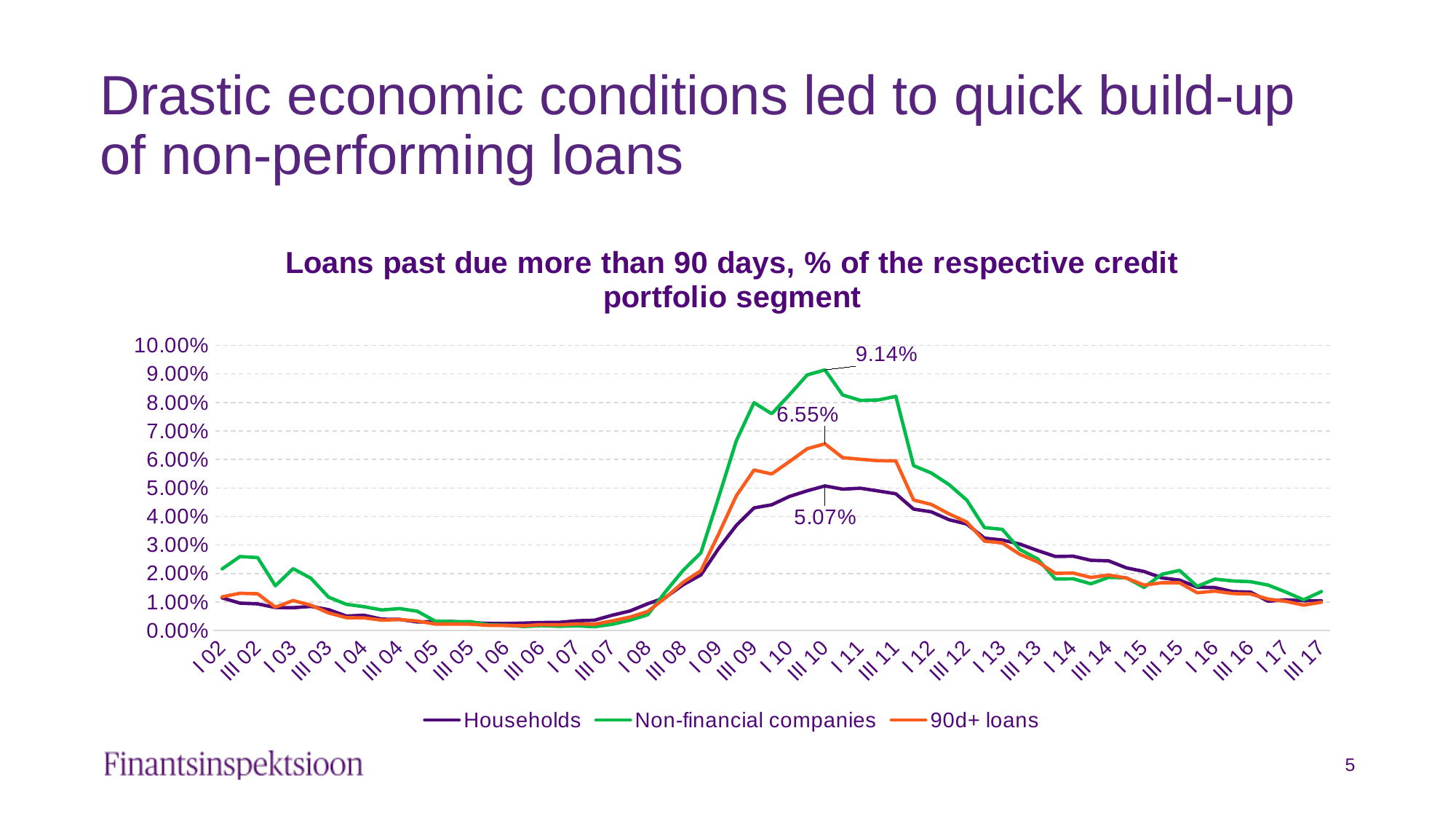

# Drastic economic conditions led to quick build-up of non-performing loans

### Chart: Loans past due more than 90 days, % of the respective credit portfolio segment

| Category | Households | Non-financial companies | 90d+ loans |
|---|---|---|---|
| I 02 | 0.011433906860096401 | 0.021610402890468887 | 0.011819198375109944 |
| II 02 | 0.009603527563408931 | 0.025929118258002728 | 0.01305552181573871 |
| III 02 | 0.009341264088763122 | 0.02558936915432201 | 0.012887891879973492 |
| IV 02 | 0.008057130593236227 | 0.015686054059018583 | 0.008172607351440375 |
| I 03 | 0.007978866659064606 | 0.021692637343435784 | 0.010508907349501481 |
| II 03 | 0.008447842274145956 | 0.018350015606149014 | 0.00888368959179714 |
| III 03 | 0.007314672853446589 | 0.011695204230693694 | 0.0061674814161099 |
| IV 03 | 0.005077984208784383 | 0.00919738983401631 | 0.0045051282964672 |
| I 04 | 0.005351108255866222 | 0.008350004264071592 | 0.0044247036714618925 |
| II 04 | 0.003978739715750913 | 0.007195224285723277 | 0.003636052782463388 |
| III 04 | 0.0038933034857680346 | 0.0076789409506718915 | 0.003843069399237353 |
| IV 04 | 0.00300051040709333 | 0.0067784118937545875 | 0.003328665219085686 |
| I 05 | 0.003138235489106067 | 0.003338525582236566 | 0.002265873268875644 |
| II 05 | 0.0031432086160801224 | 0.0030890478753222007 | 0.0022403821222698374 |
| III 05 | 0.002761138286917512 | 0.0031314489274422105 | 0.002205692643565148 |
| IV 05 | 0.0024988178754915703 | 0.0020196490532651376 | 0.0018222179921047028 |
| I 06 | 0.0024455077026082346 | 0.0018444448388718923 | 0.001749916626362693 |
| II 06 | 0.002594289183654464 | 0.0013868406363053728 | 0.0016687686291439983 |
| III 06 | 0.0028010984870310567 | 0.0017127475494448877 | 0.00204945377697176 |
| IV 06 | 0.0028469267687696817 | 0.0014631265598017403 | 0.001962186689413144 |
| I 07 | 0.00339415866245273 | 0.001634163336672762 | 0.002297790968247811 |
| II 07 | 0.003606044138292982 | 0.0013125967990685748 | 0.002189933621689311 |
| III 07 | 0.005365329276174231 | 0.0021729464055775414 | 0.0033910916485368004 |
| IV 07 | 0.006844487969225512 | 0.0036127900153013156 | 0.004704580229807035 |
| I 08 | 0.009371730384711173 | 0.0055237367816465405 | 0.006676301528966742 |
| II 08 | 0.011576582484921934 | 0.013557216623395953 | 0.011439056025954521 |
| III 08 | 0.016051975540436123 | 0.021097463295479447 | 0.016916213603077154 |
| IV 08 | 0.019513616569842903 | 0.027249987567114144 | 0.020966851307775543 |
| I 09 | 0.028732701677686944 | 0.046686167498619945 | 0.03382494794113277 |
| II 09 | 0.036859247892022357 | 0.06654909860241377 | 0.047243087775532495 |
| III 09 | 0.043009844401482644 | 0.07991512274559134 | 0.05630202217059541 |
| IV 09 | 0.044098077318461555 | 0.07603994764367021 | 0.05493270050026186 |
| I 10 | 0.04702234859106831 | 0.08271193606299326 | 0.05927168983405171 |
| II 10 | 0.04901016431206951 | 0.08966540765756162 | 0.06377375360015484 |
| III 10 | 0.050715475898807316 | 0.09143922568770406 | 0.06550906732870798 |
| IV 10 | 0.04958492488539449 | 0.08262917611694377 | 0.06065358910288601 |
| I 11 | 0.04990752110782575 | 0.08073191868383173 | 0.06007316114981656 |
| II 11 | 0.04893697151227834 | 0.08087344376670344 | 0.05957673501552004 |
| III 11 | 0.047966497862784 | 0.08214681733002897 | 0.05951773490794269 |
| IV 11 | 0.04257878380494712 | 0.05783777379683897 | 0.04577505691649759 |
| I 12 | 0.041625780626455985 | 0.055258473687927155 | 0.0442175738504607 |
| II 12 | 0.038847960024991586 | 0.051176370670659534 | 0.04090521883180406 |
| III 12 | 0.03734273889897728 | 0.04574203711121334 | 0.03806141244257039 |
| IV 12 | 0.032393801090081845 | 0.03607663400639298 | 0.03135020143448196 |
| I 13 | 0.0317301263962566 | 0.035497878209480346 | 0.03072510028922273 |
| II 13 | 0.030297679173525455 | 0.02836885713817092 | 0.026704735987997087 |
| III 13 | 0.028032570939132067 | 0.025116337916486504 | 0.02404393583038256 |
| IV 13 | 0.02596044919510797 | 0.01805838611984738 | 0.0200304829565704 |
| I 14 | 0.026068775188445883 | 0.018132473886490096 | 0.02015605517543132 |
| II 14 | 0.024614207591551838 | 0.016388976418808907 | 0.018604519382348497 |
| III 14 | 0.024433830596372507 | 0.018628837715354375 | 0.0194445925384231 |
| IV 14 | 0.02198290715994022 | 0.018476068277758113 | 0.018409875342354033 |
| I 15 | 0.02069380864970867 | 0.015122795336531937 | 0.015920677506025483 |
| II 15 | 0.01845607197042096 | 0.019708289747758755 | 0.01674003567086376 |
| III 15 | 0.017688630938309895 | 0.021069121593169517 | 0.01674534629762045 |
| IV 15 | 0.01521305077758434 | 0.01550191031194018 | 0.013229338823698063 |
| I 16 | 0.015064852650395701 | 0.01802620083677467 | 0.013826089341364903 |
| II 16 | 0.013635519506266085 | 0.017386687533786468 | 0.01295512381789897 |
| III 16 | 0.013468020263370994 | 0.01711809436561702 | 0.012811968026016831 |
| IV 16 | 0.010275842516095897 | 0.01593700812776861 | 0.011017453749546274 |
| I 17 | 0.010740010404781541 | 0.013475257350645779 | 0.010213562125792454 |
| II 17 | 0.01043674094763602 | 0.010753486517050567 | 0.008907100445646032 |
| III 17 | 0.010463876018099841 | 0.013652478970401167 | 0.009929361558570222 |
5